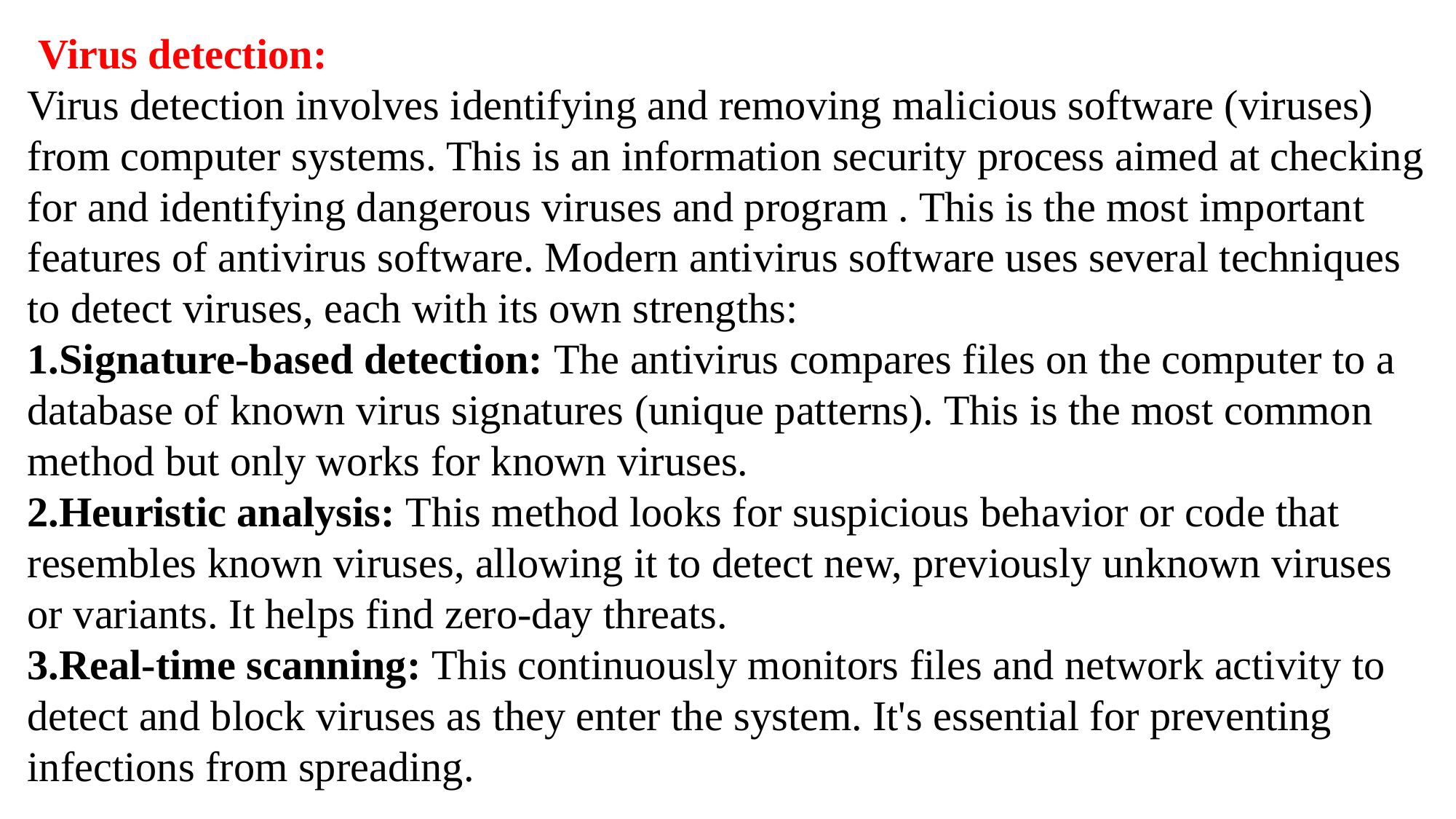

Virus detection:
Virus detection involves identifying and removing malicious software (viruses) from computer systems. This is an information security process aimed at checking for and identifying dangerous viruses and program . This is the most important features of antivirus software. Modern antivirus software uses several techniques to detect viruses, each with its own strengths:
1.Signature-based detection: The antivirus compares files on the computer to a database of known virus signatures (unique patterns). This is the most common method but only works for known viruses.
2.Heuristic analysis: This method looks for suspicious behavior or code that resembles known viruses, allowing it to detect new, previously unknown viruses or variants. It helps find zero-day threats.
3.Real-time scanning: This continuously monitors files and network activity to detect and block viruses as they enter the system. It's essential for preventing infections from spreading.